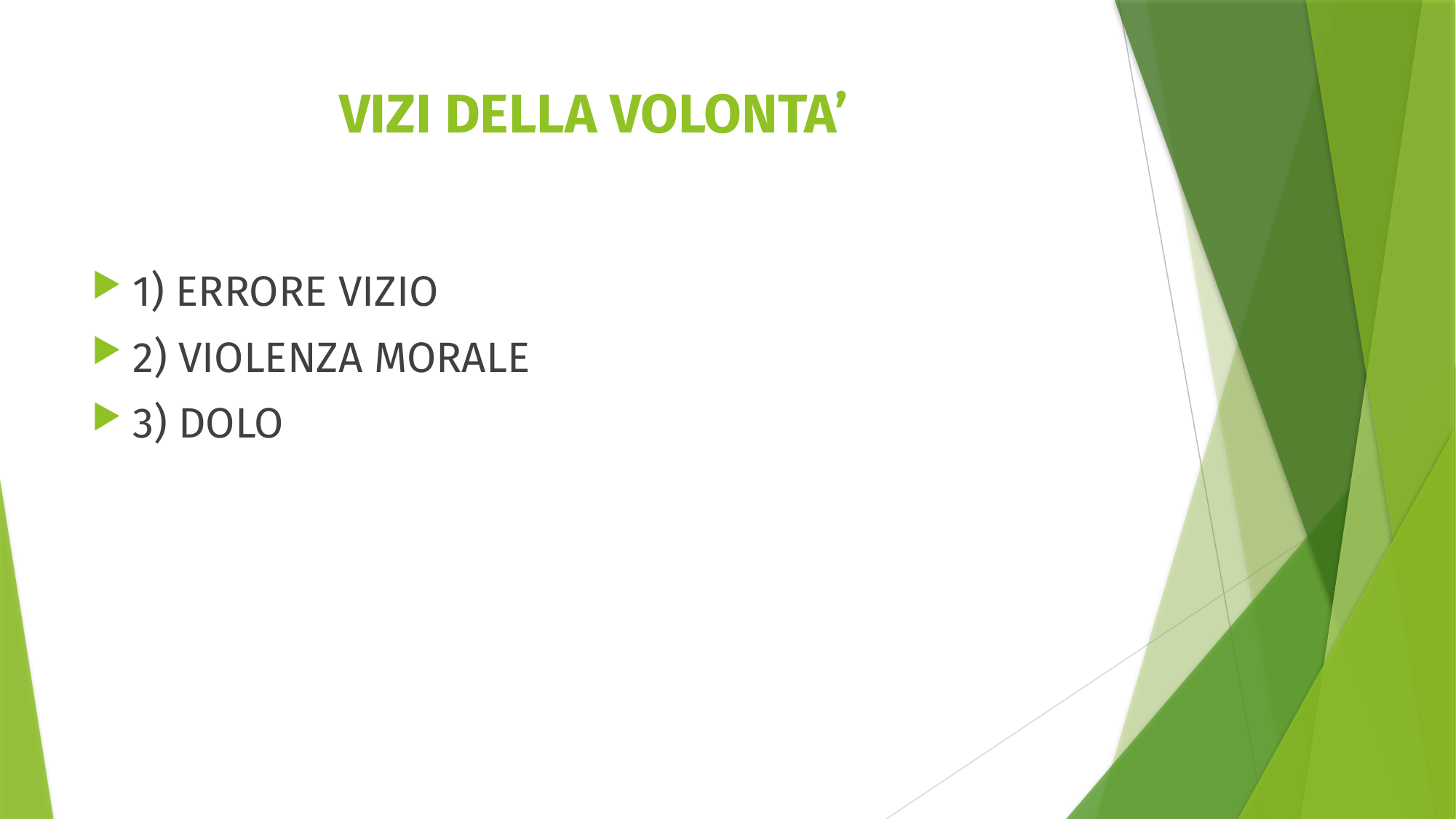

# VIZI DELLA VOLONTA’
1) ERRORE VIZIO
2) VIOLENZA MORALE
3) DOLO